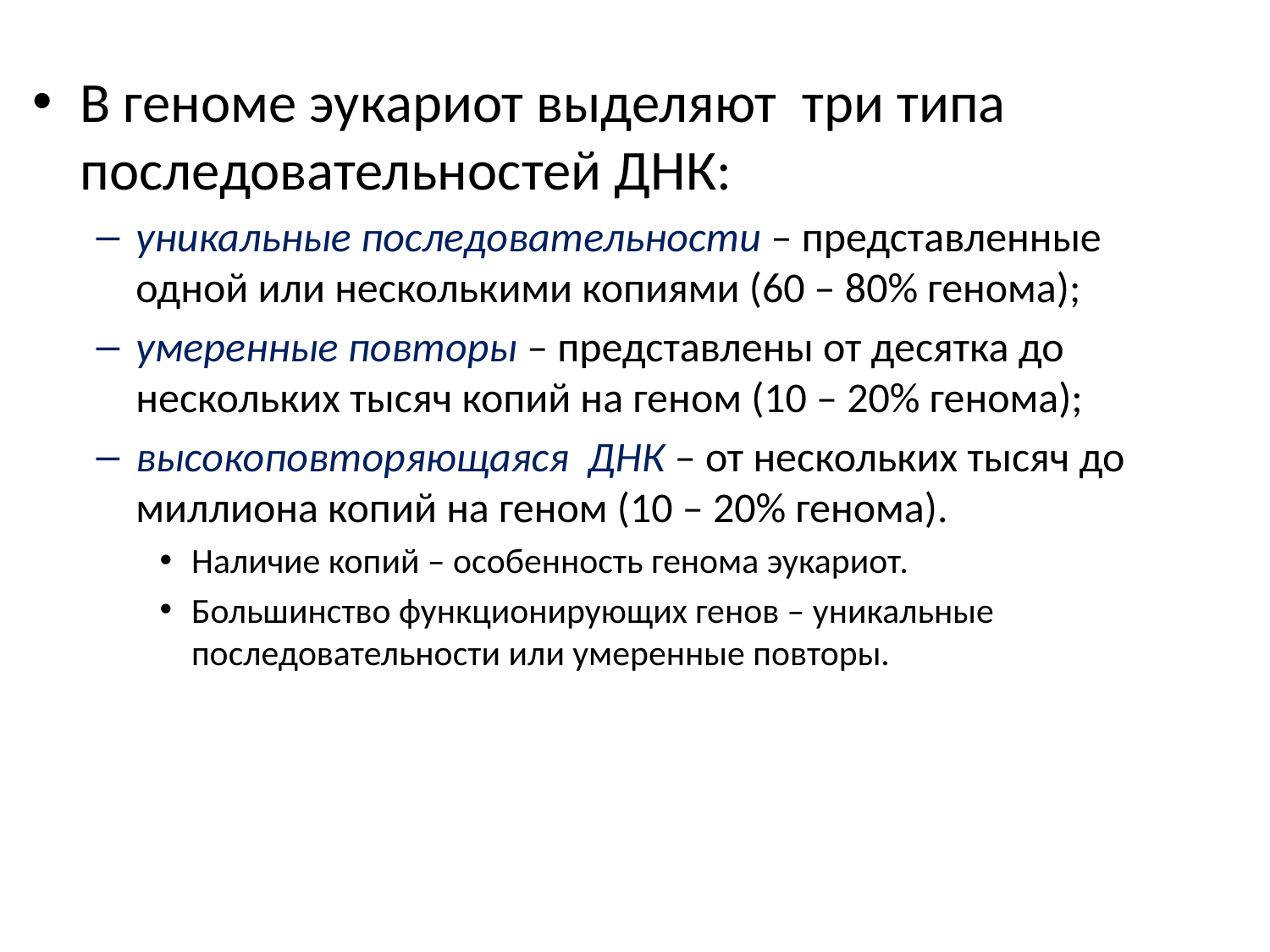

В геноме эукариот выделяют  три типа последовательностей ДНК:
уникальные последовательности – представленные одной или несколькими копиями (60 – 80% генома);
умеренные повторы – представлены от десятка до нескольких тысяч копий на геном (10 – 20% генома);
высокоповторяющаяся  ДНК – от нескольких тысяч до миллиона копий на геном (10 – 20% генома).
Наличие копий – особенность генома эукариот.
Большинство функционирующих генов – уникальные последовательности или умеренные повторы.